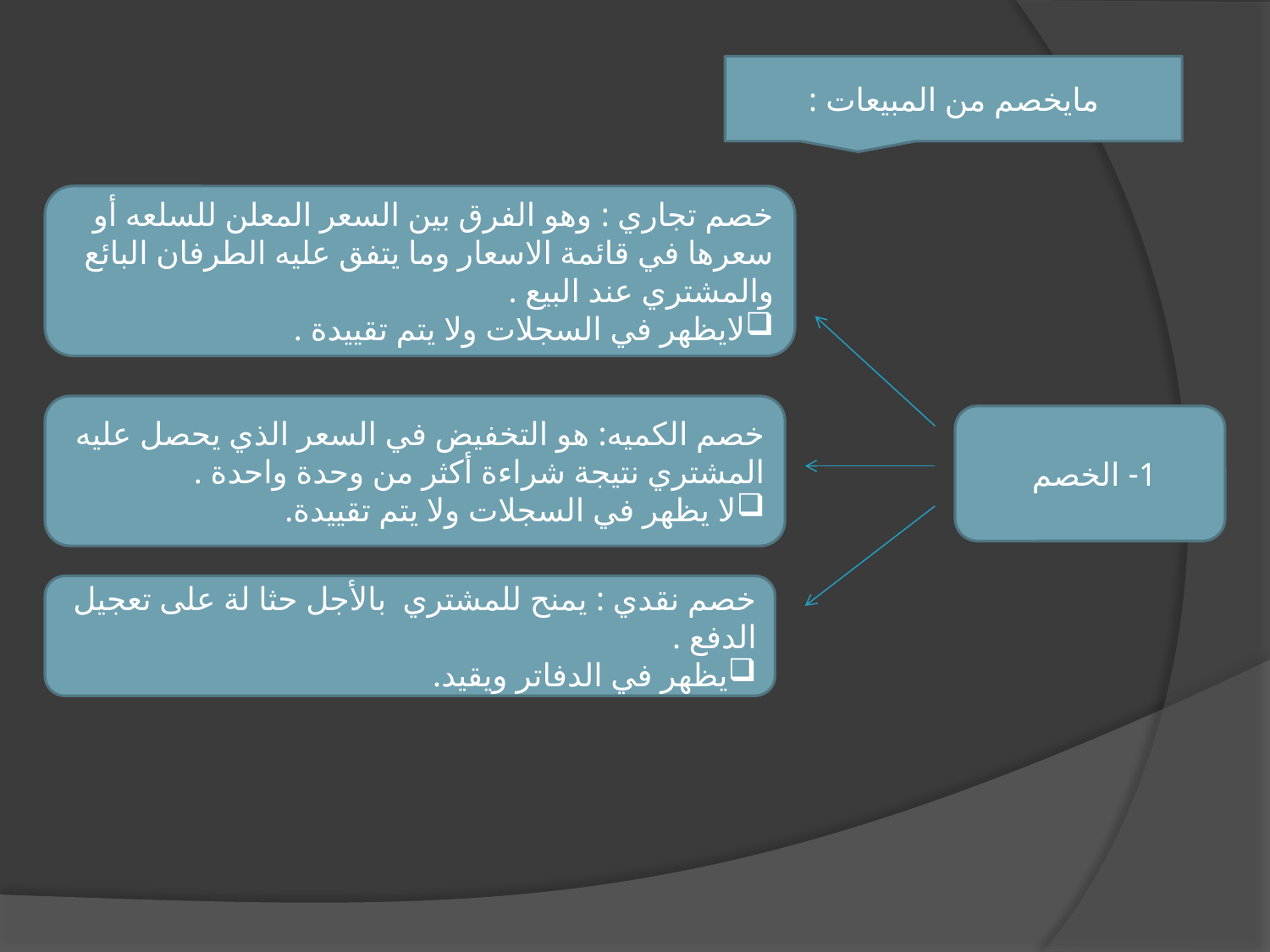

مايخصم من المبيعات :

خصم تجاري : وهو الفرق بين السعر المعلن للسلعه أو سعرها في قائمة الاسعار وما يتفق عليه الطرفان البائع والمشتري عند البيع .
لايظهر في السجلات ولا يتم تقييدة .

خصم الكميه: هو التخفيض في السعر الذي يحصل عليه المشتري نتيجة شراءة أكثر من وحدة واحدة .
لا يظهر في السجلات ولا يتم تقييدة.
1- الخصم
خصم نقدي : يمنح للمشتري  بالأجل حثا لة على تعجيل الدفع .
يظهر في الدفاتر ويقيد.